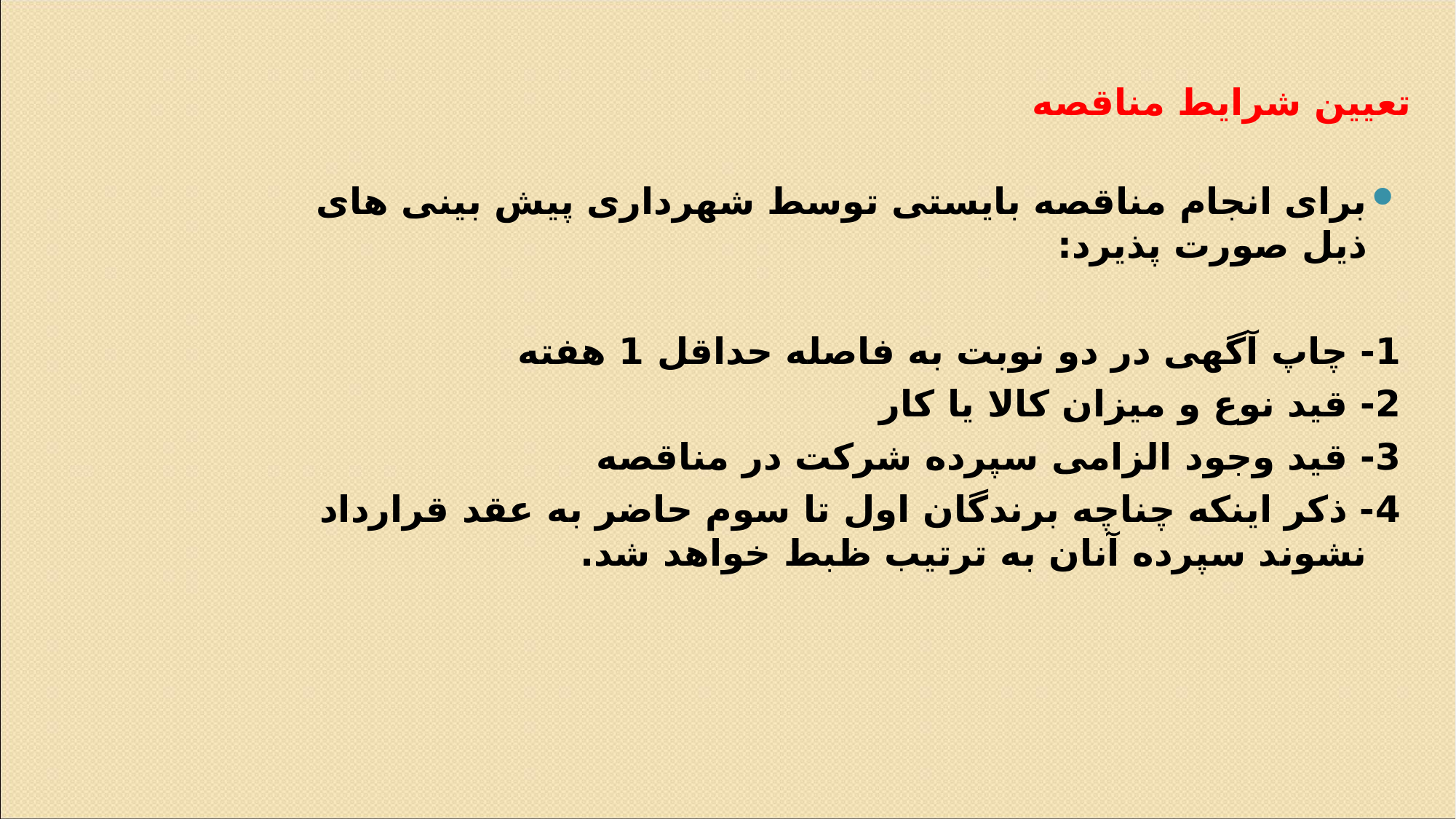

# تعیین شرایط مناقصه
برای انجام مناقصه بایستی توسط شهرداری پیش بینی های ذیل صورت پذیرد:

1- چاپ آگهی در دو نوبت به فاصله حداقل 1 هفته
2- قید نوع و میزان کالا یا کار
3- قید وجود الزامی سپرده شرکت در مناقصه
4- ذکر اینکه چناچه برندگان اول تا سوم حاضر به عقد قرارداد نشوند سپرده آنان به ترتیب ظبط خواهد شد.